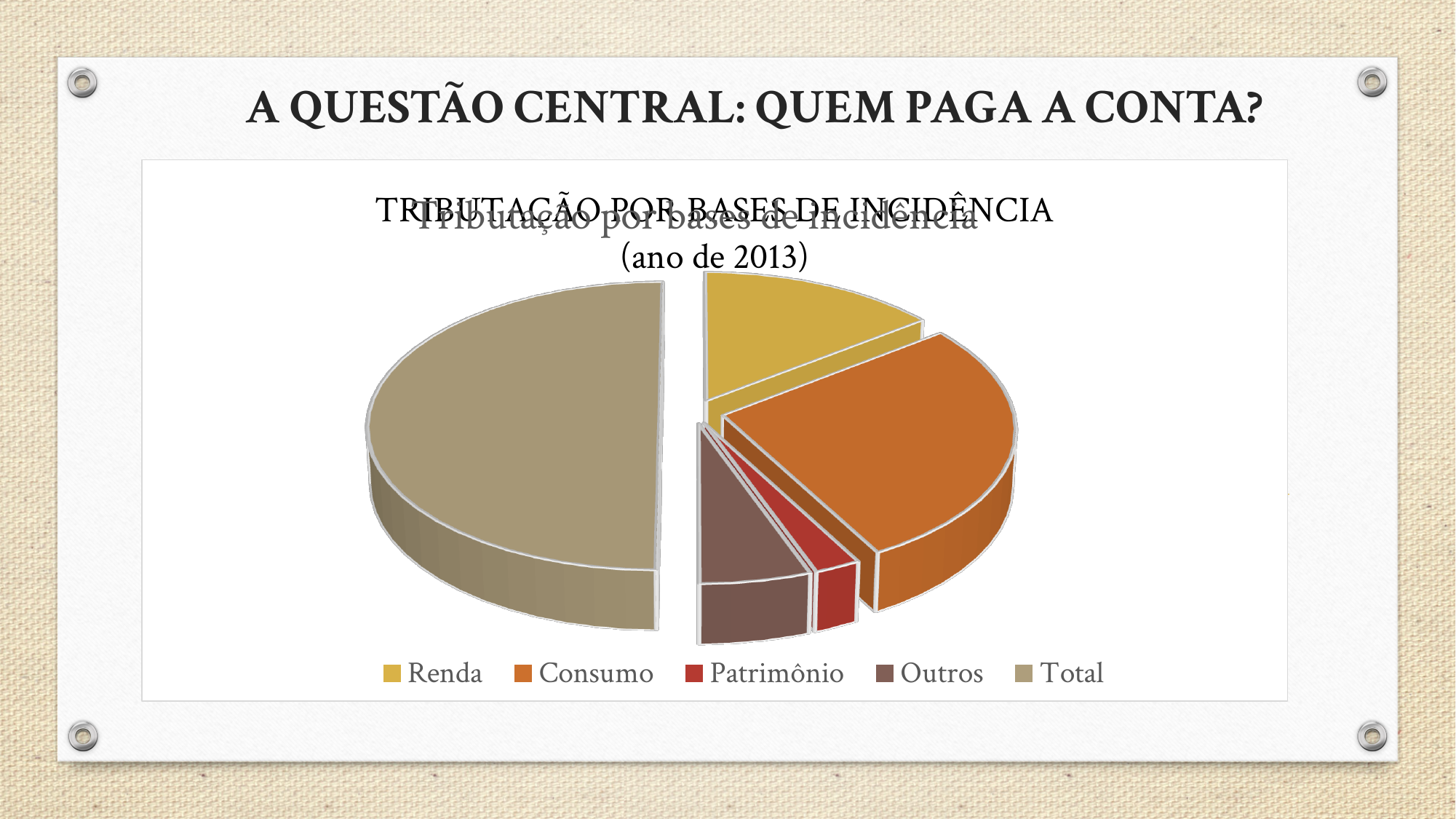

# A QUESTÃO CENTRAL: QUEM PAGA A CONTA?

[unsupported chart]

[unsupported chart]